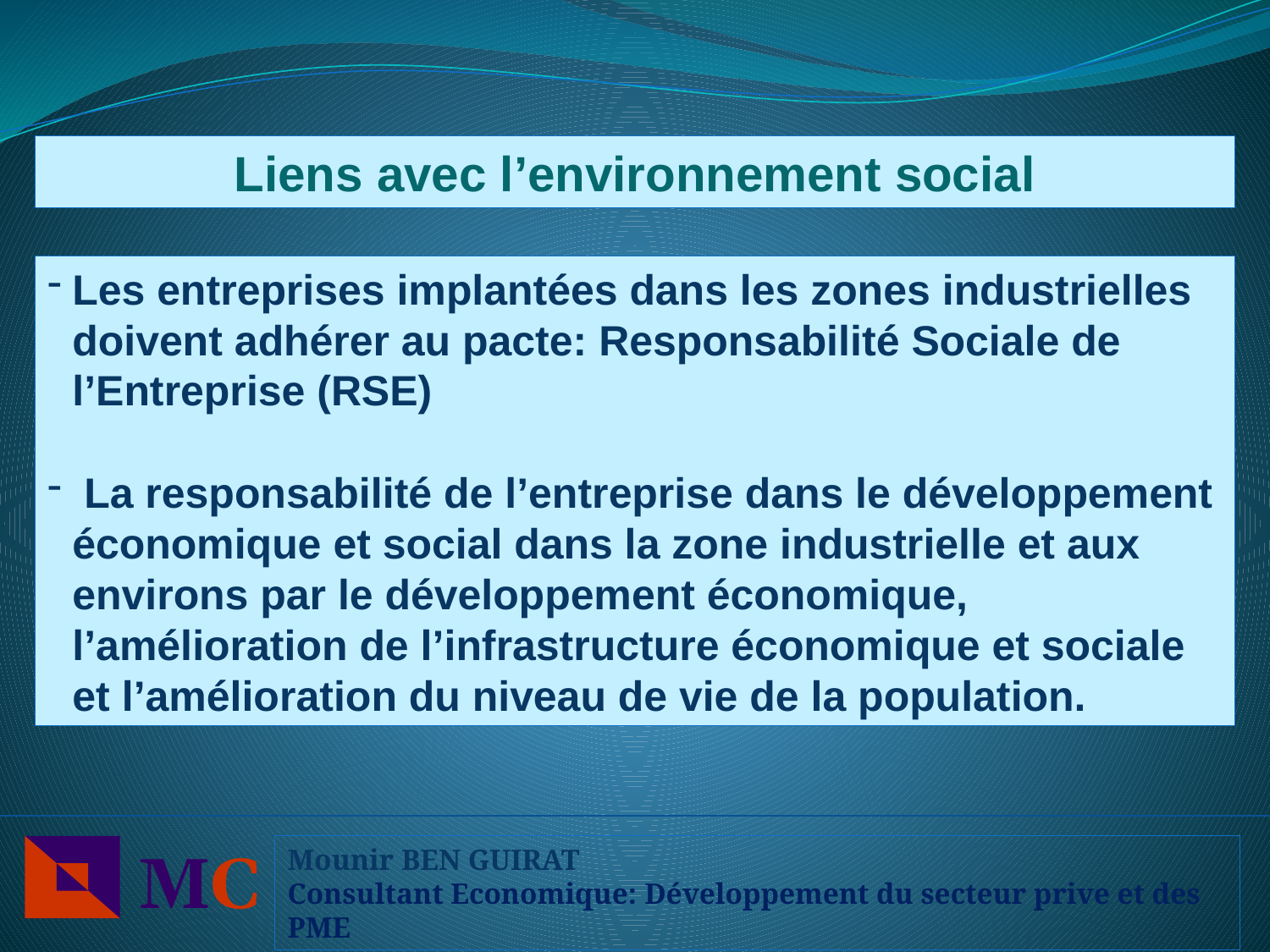

Liens avec l’environnement social
Les entreprises implantées dans les zones industrielles doivent adhérer au pacte: Responsabilité Sociale de l’Entreprise (RSE)

 La responsabilité de l’entreprise dans le développement économique et social dans la zone industrielle et aux environs par le développement économique, l’amélioration de l’infrastructure économique et sociale et l’amélioration du niveau de vie de la population.

MC
Mounir BEN GUIRAT
Consultant Economique: Développement du secteur prive et des PME